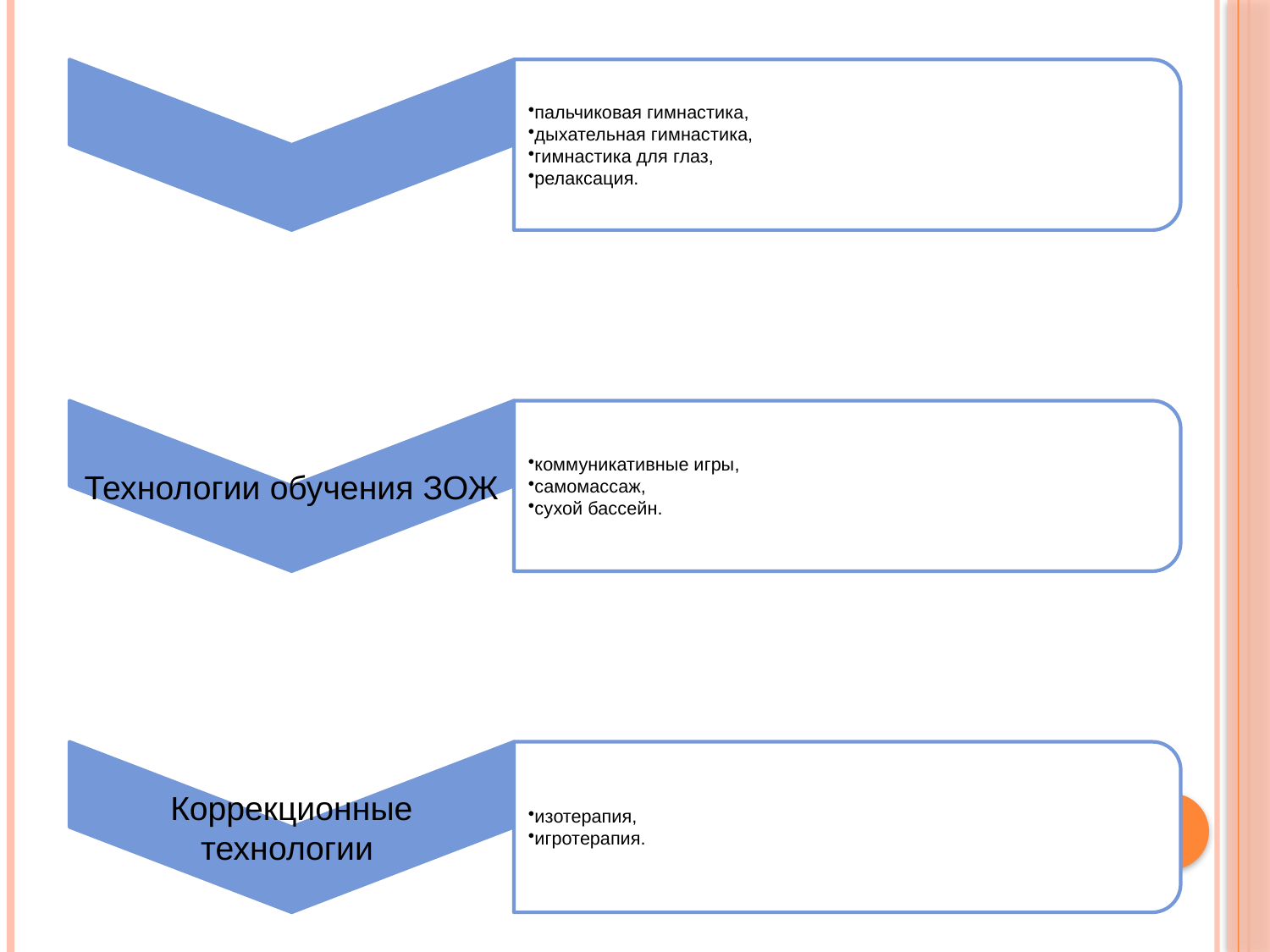

пальчиковая гимнастика,
Технологии обучения ЗОЖ
коммуникативные игры,
Коррекционные технологии
изотерапия,
дыхательная гимнастика,
гимнастика для глаз,
релаксация.
самомассаж,
сухой бассейн.
игротерапия.